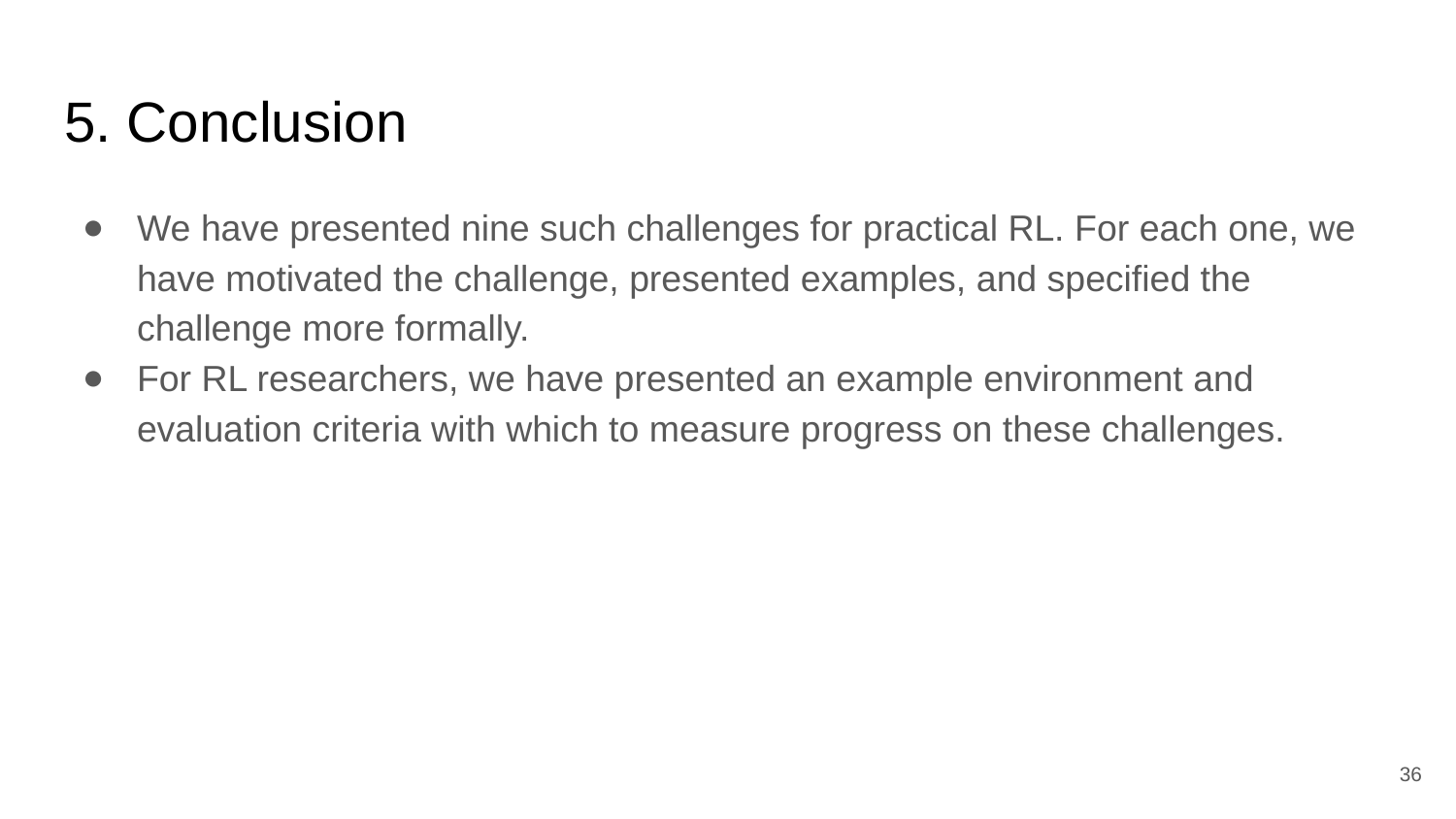

# 5. Conclusion
We have presented nine such challenges for practical RL. For each one, we have motivated the challenge, presented examples, and specified the challenge more formally.
For RL researchers, we have presented an example environment and evaluation criteria with which to measure progress on these challenges.

36